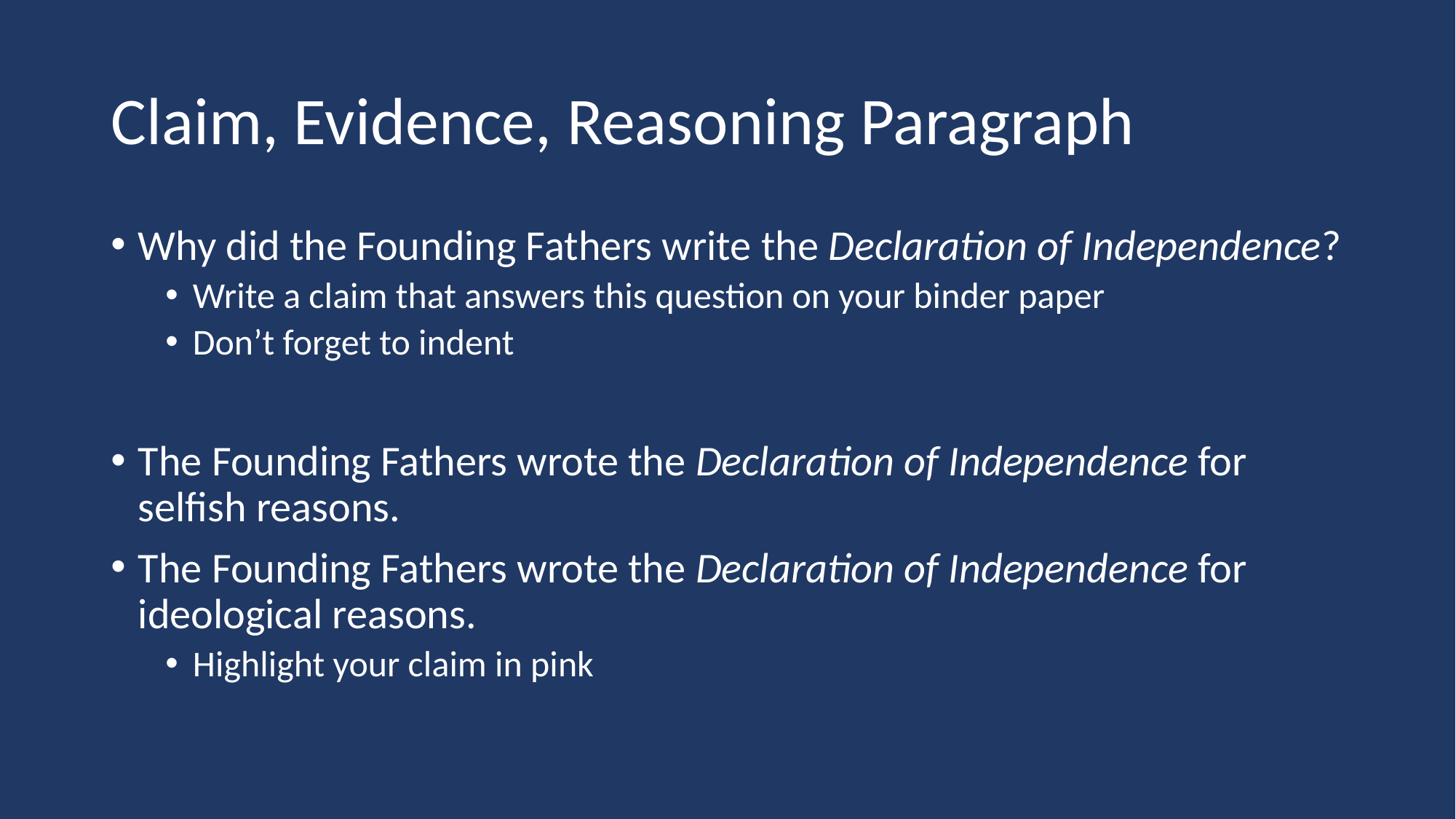

# Claim, Evidence, Reasoning Paragraph
Why did the Founding Fathers write the Declaration of Independence?
Write a claim that answers this question on your binder paper
Don’t forget to indent

The Founding Fathers wrote the Declaration of Independence for selfish reasons.
The Founding Fathers wrote the Declaration of Independence for ideological reasons.
Highlight your claim in pink